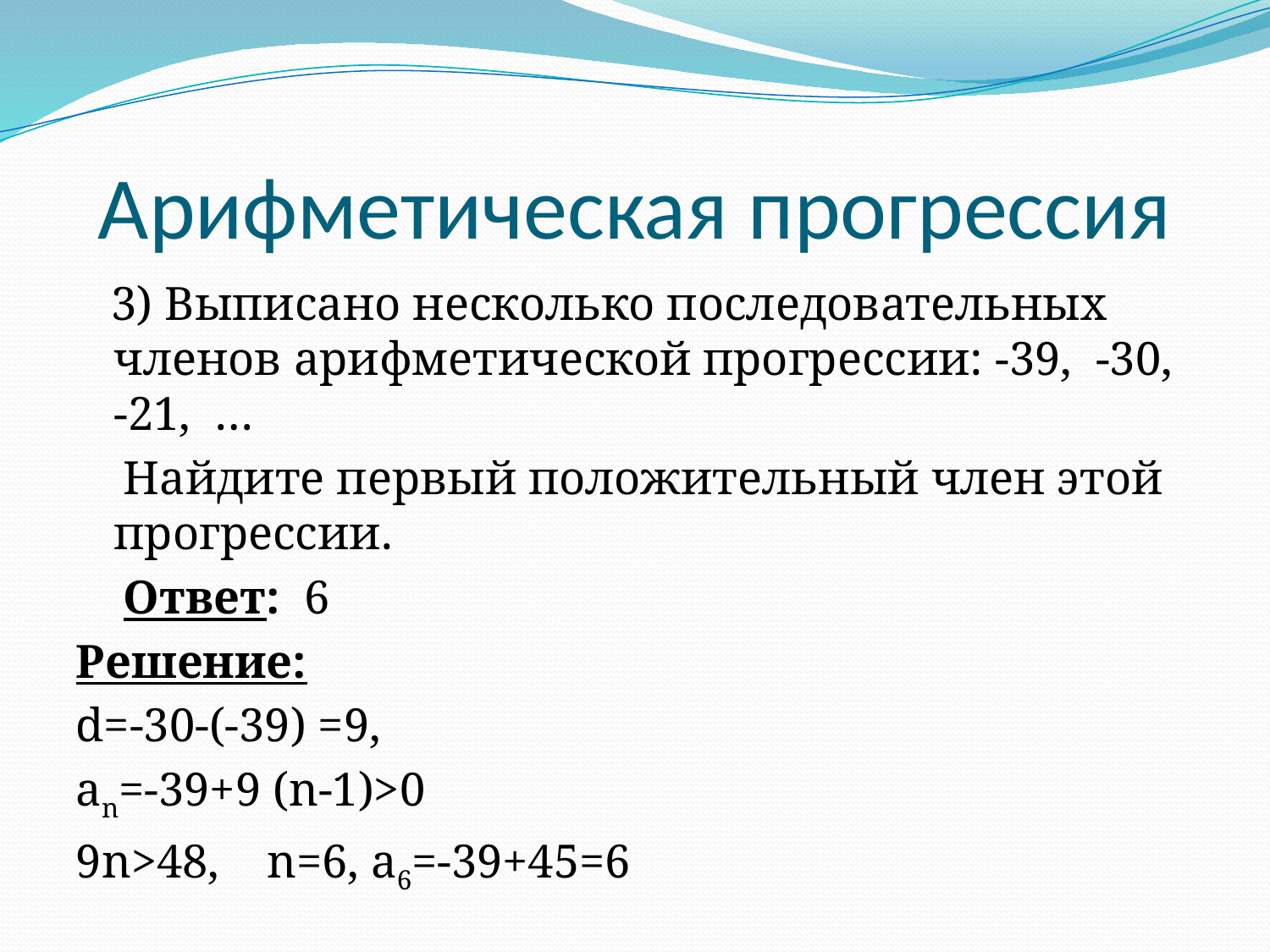

# Арифметическая прогрессия
   3) Выписано несколько последовательных членов арифметической прогрессии: -39,  -30,  -21,  …
    Найдите первый положительный член этой прогрессии.
    Ответ:  6
Решение:
d=-30-(-39) =9,
аn=-39+9 (n-1)>0
9n>48,    n=6, а6=-39+45=6